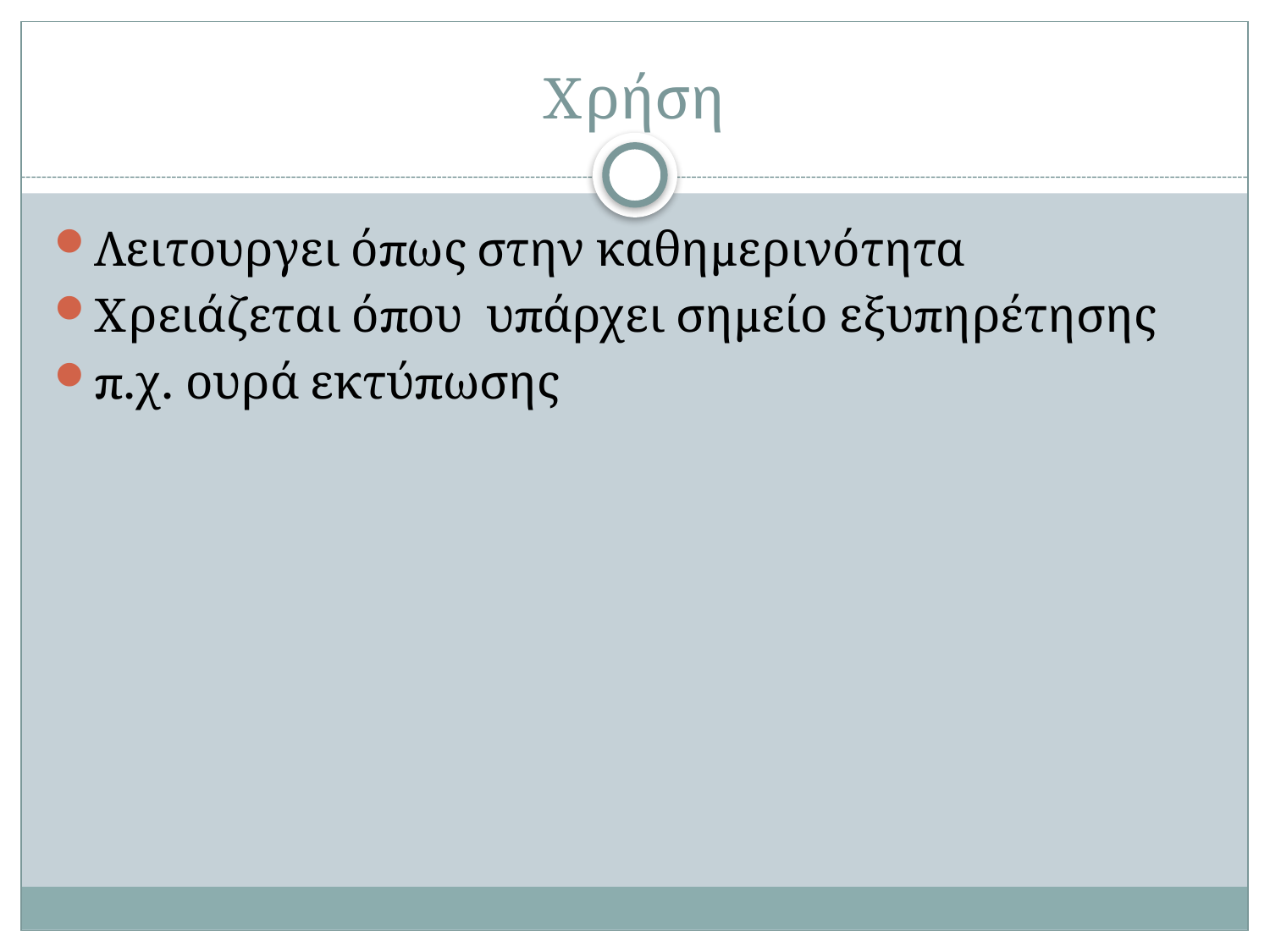

# Χρήση
Λειτουργει όπως στην καθημερινότητα
Χρειάζεται όπου  υπάρχει σημείο εξυπηρέτησης
π.χ. ουρά εκτύπωσης